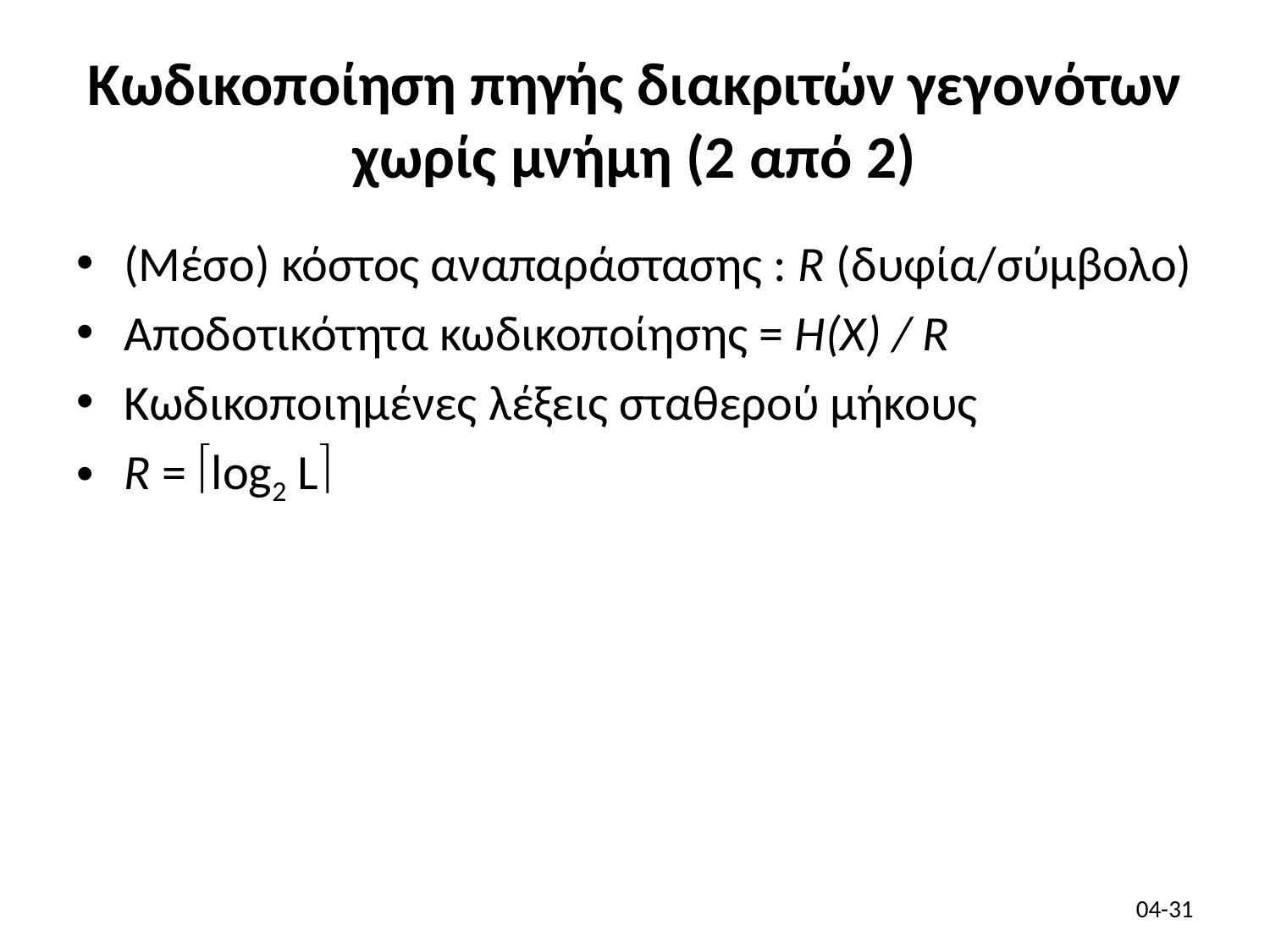

# Κωδικοποίηση πηγής διακριτών γεγονότων χωρίς μνήμη (2 από 2)
(Μέσο) κόστος αναπαράστασης : R (δυφία/σύμβολο)
Αποδοτικότητα κωδικοποίησης = H(X) / R
Κωδικοποιημένες λέξεις σταθερού μήκους
R = log2 L
04-31